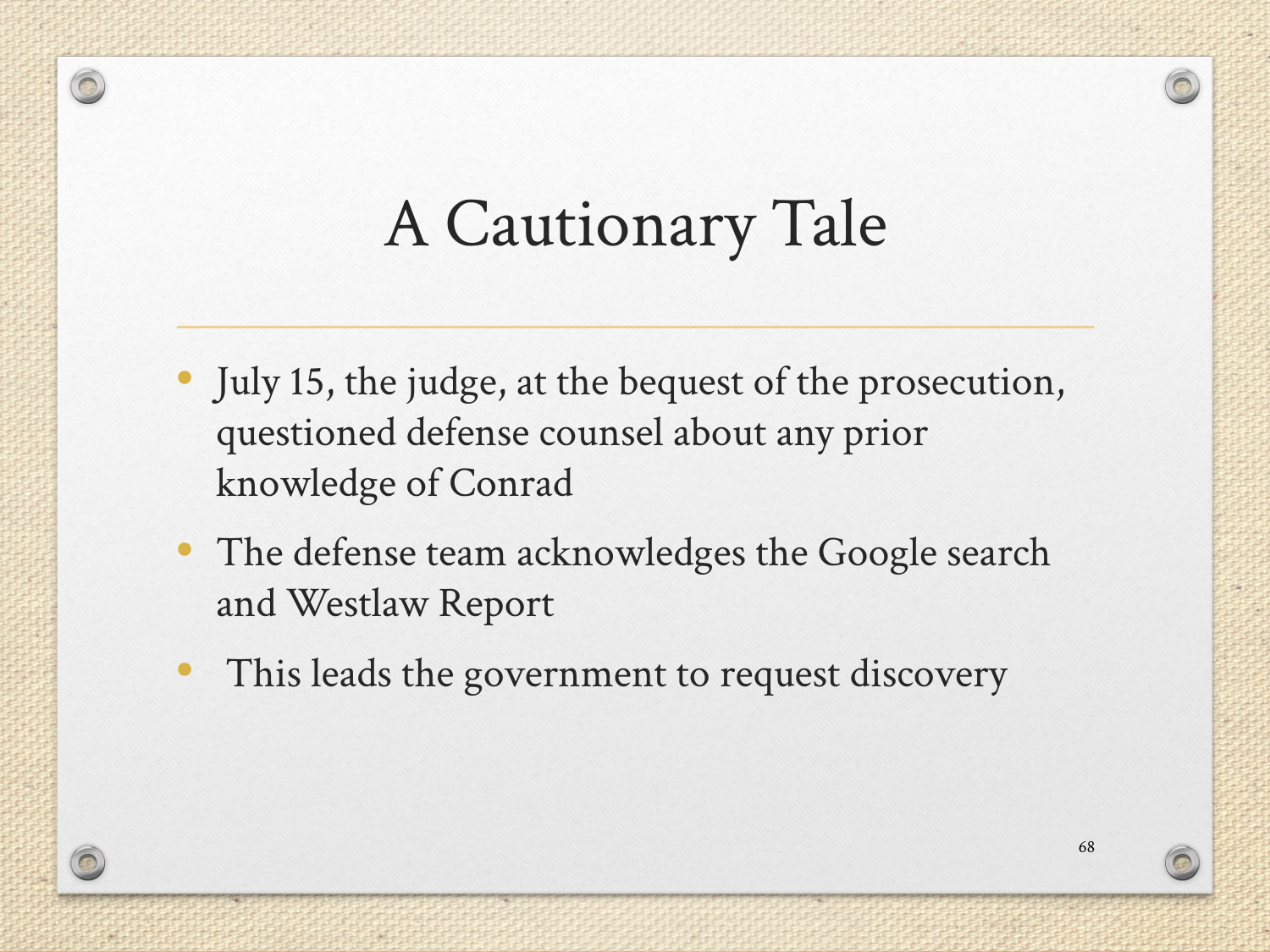

# A Cautionary Tale
July 15, the judge, at the bequest of the prosecution, questioned defense counsel about any prior knowledge of Conrad
The defense team acknowledges the Google search and Westlaw Report
 This leads the government to request discovery
68